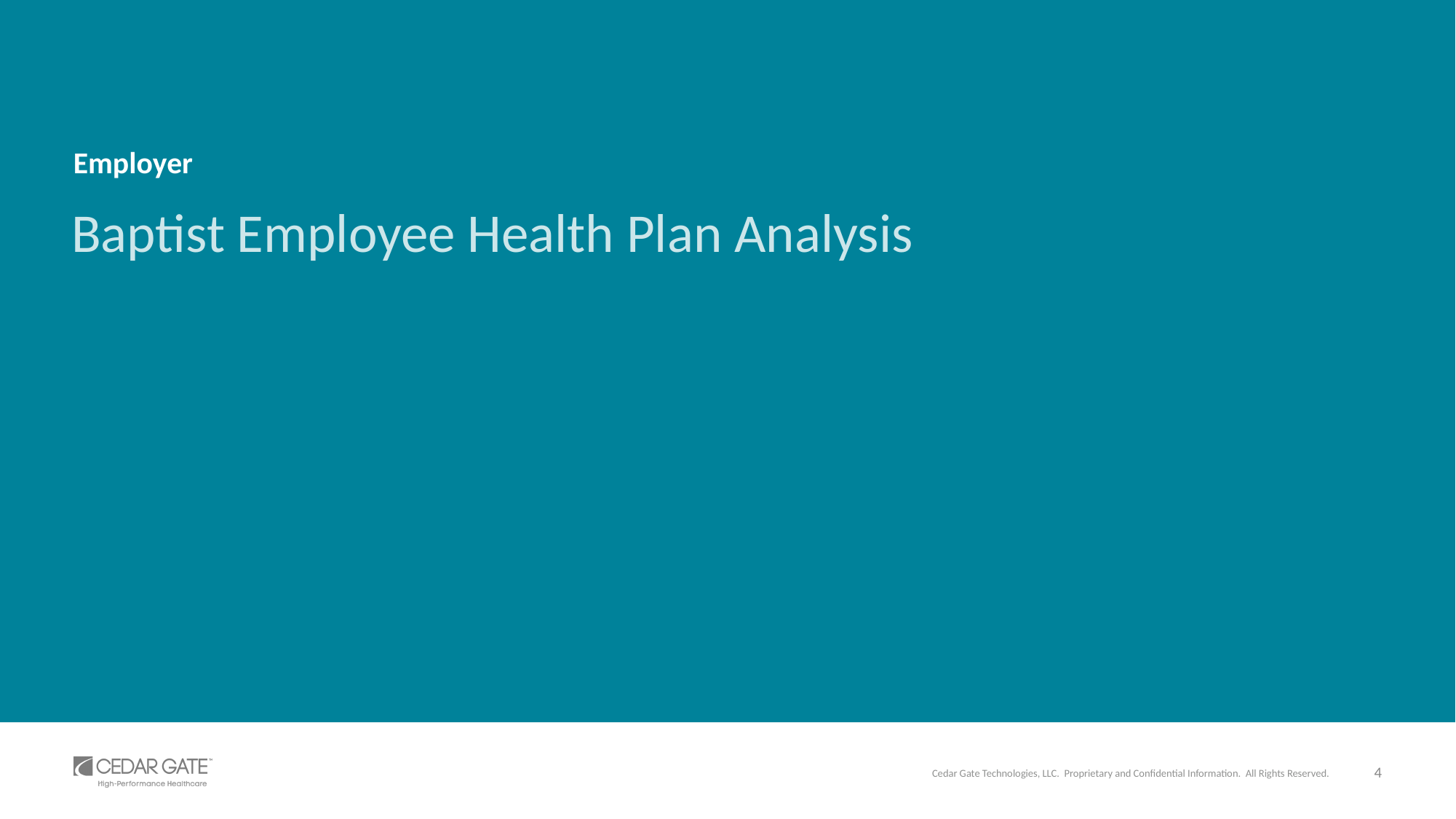

# Employer
Baptist Employee Health Plan Analysis
4
Cedar Gate Technologies, LLC.  Proprietary and Confidential Information.  All Rights Reserved.